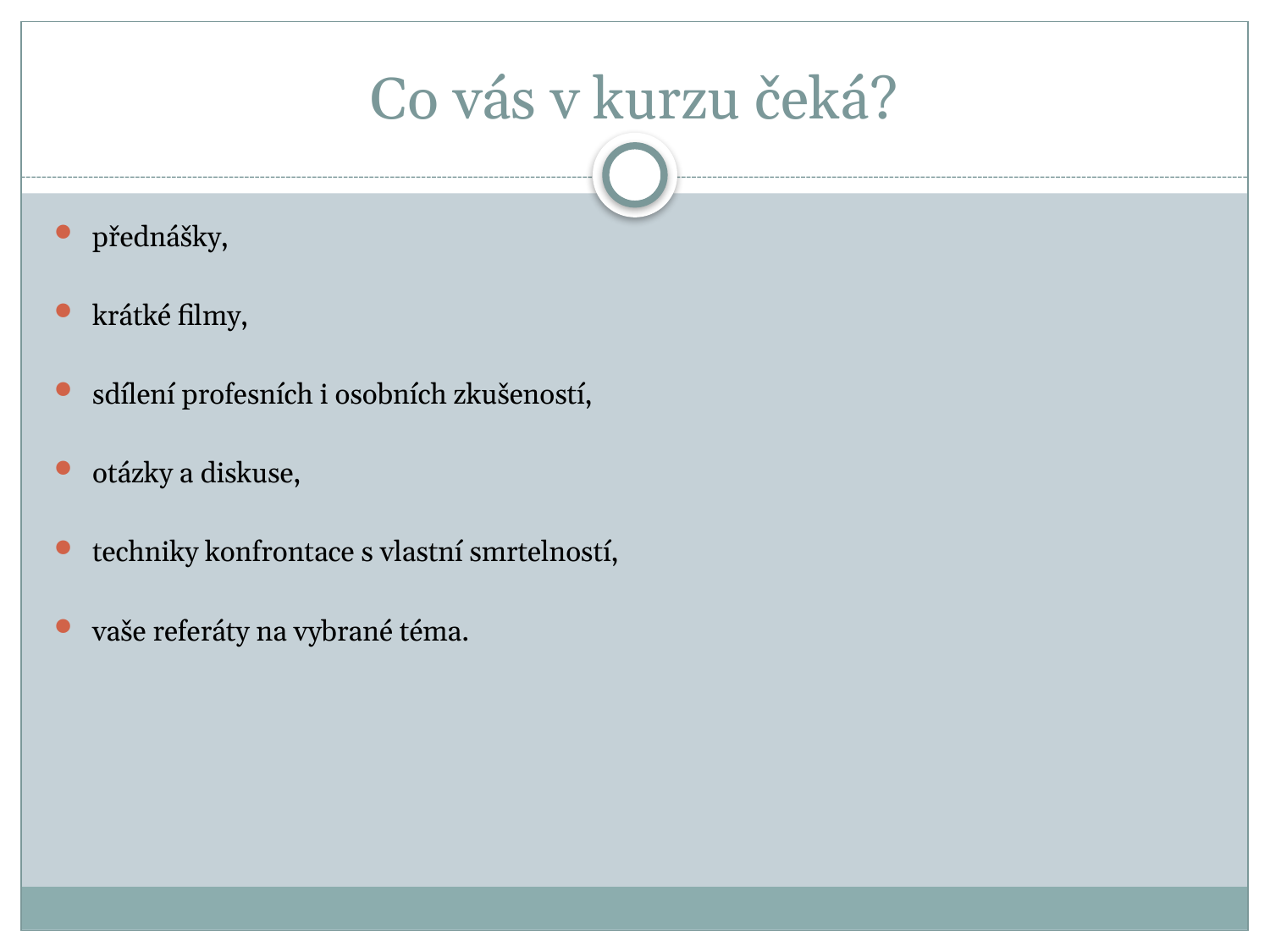

# Co vás v kurzu čeká?
přednášky,

krátké filmy,

sdílení profesních i osobních zkušeností,

otázky a diskuse,

techniky konfrontace s vlastní smrtelností,

vaše referáty na vybrané téma.